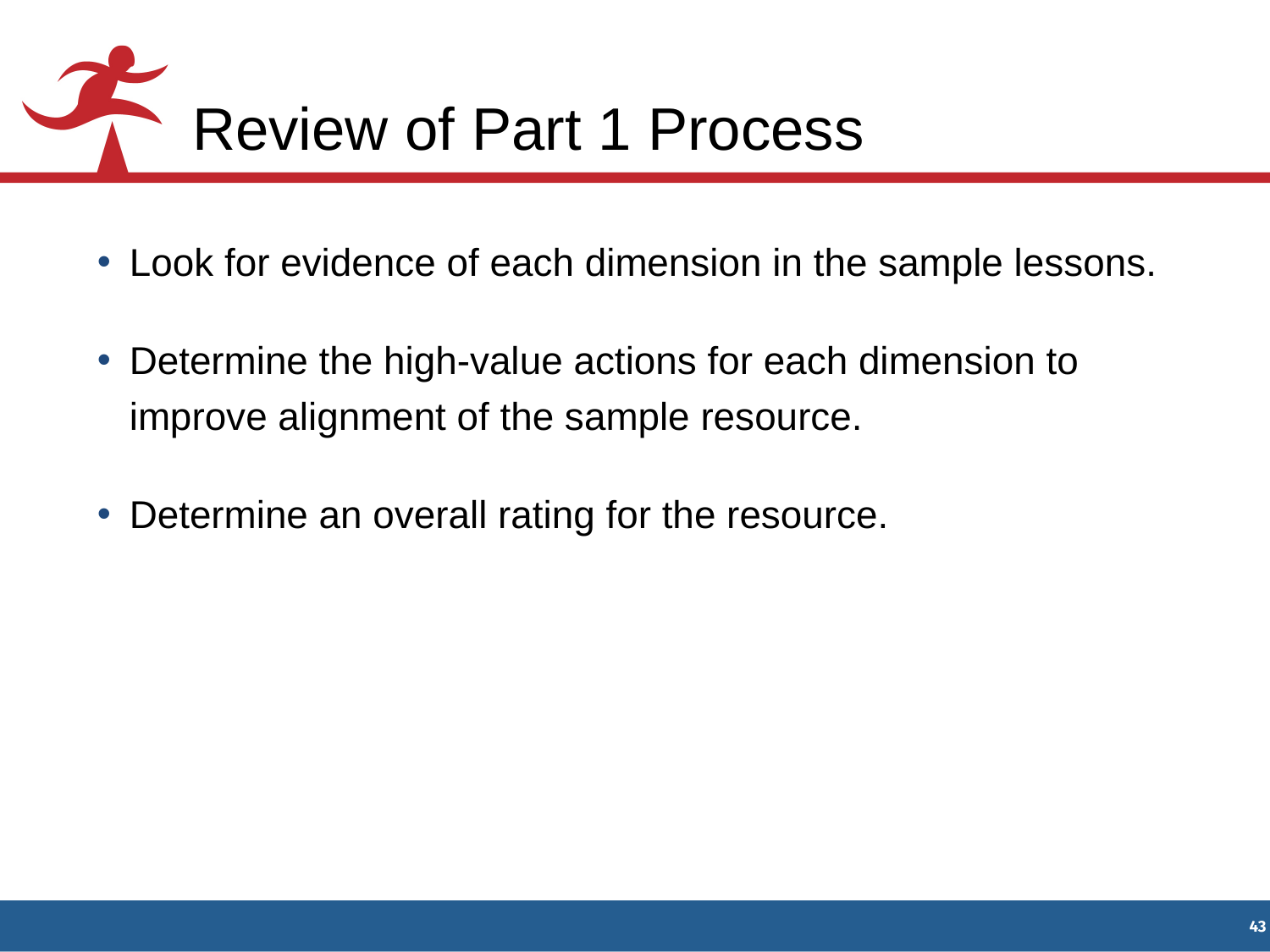

# Review of Part 1 Process
Look for evidence of each dimension in the sample lessons.
Determine the high-value actions for each dimension to improve alignment of the sample resource.
Determine an overall rating for the resource.